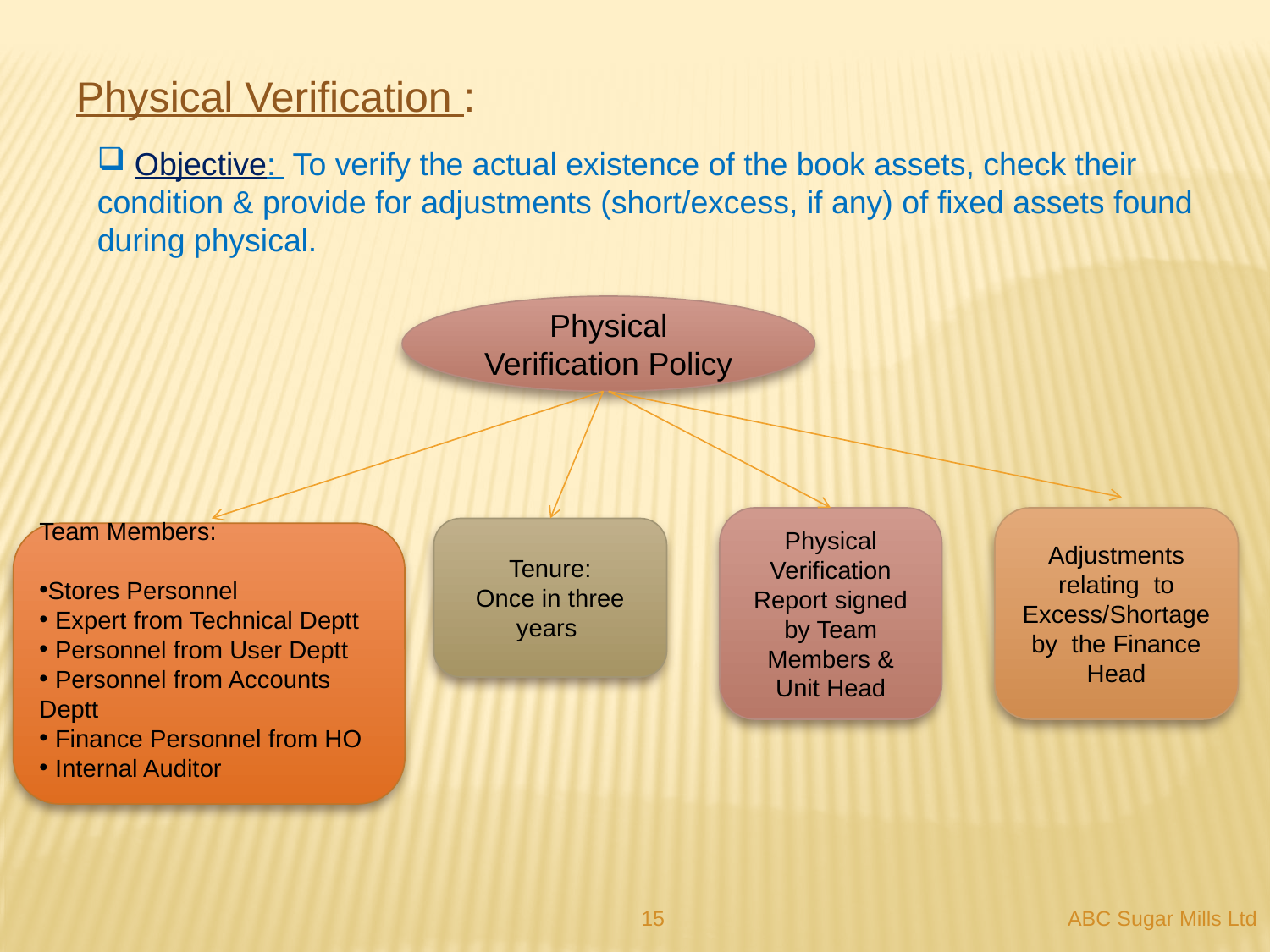

Physical Verification :
 Objective:  To verify the actual existence of the book assets, check their condition & provide for adjustments (short/excess, if any) of fixed assets found during physical.
Physical Verification Policy
Physical Verification Report signed by Team Members & Unit Head
Adjustments relating  to Excess/Shortage by  the Finance Head
Tenure:
Once in three years
Team Members:

Stores Personnel
 Expert from Technical Deptt
 Personnel from User Deptt
 Personnel from Accounts Deptt
 Finance Personnel from HO
 Internal Auditor

ABC Sugar Mills Ltd
15